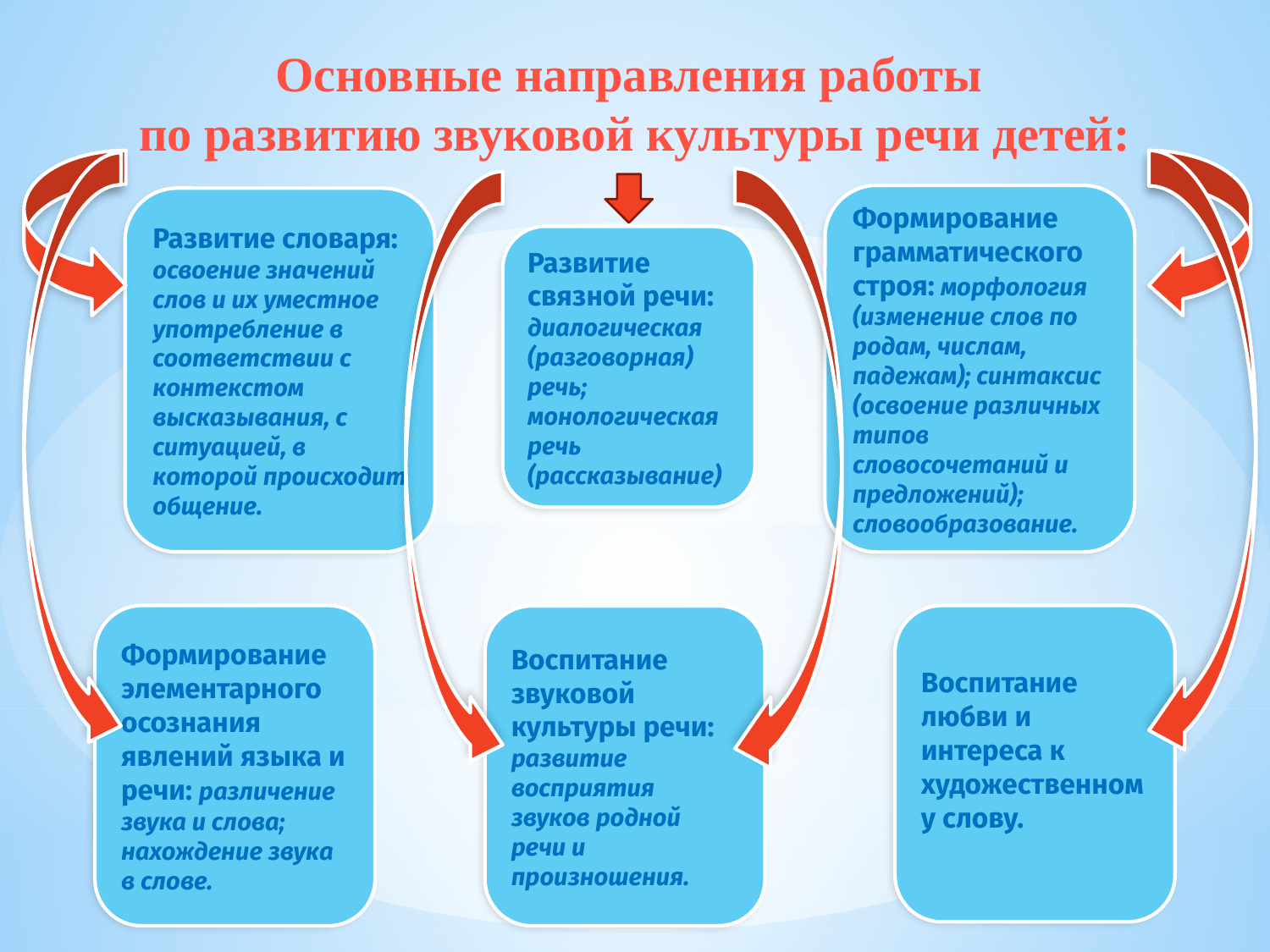

Основные направления работы
по развитию звуковой культуры речи детей:

Формирование грамматического строя: морфология (изменение слов по родам, числам, падежам); синтаксис (освоение различных типов словосочетаний и предложений); словообразование.
Развитие словаря: освоение значений слов и их уместное употребление в соответствии с контекстом высказывания, с ситуацией, в которой происходит общение.
Развитие связной речи: диалогическая (разговорная) речь; монологическая речь (рассказывание)
Формирование элементарного осознания явлений языка и речи: различение звука и слова; нахождение звука в слове.
Воспитание любви и интереса к художественному слову.

Воспитание звуковой культуры речи: развитие восприятия звуков родной речи и произношения.